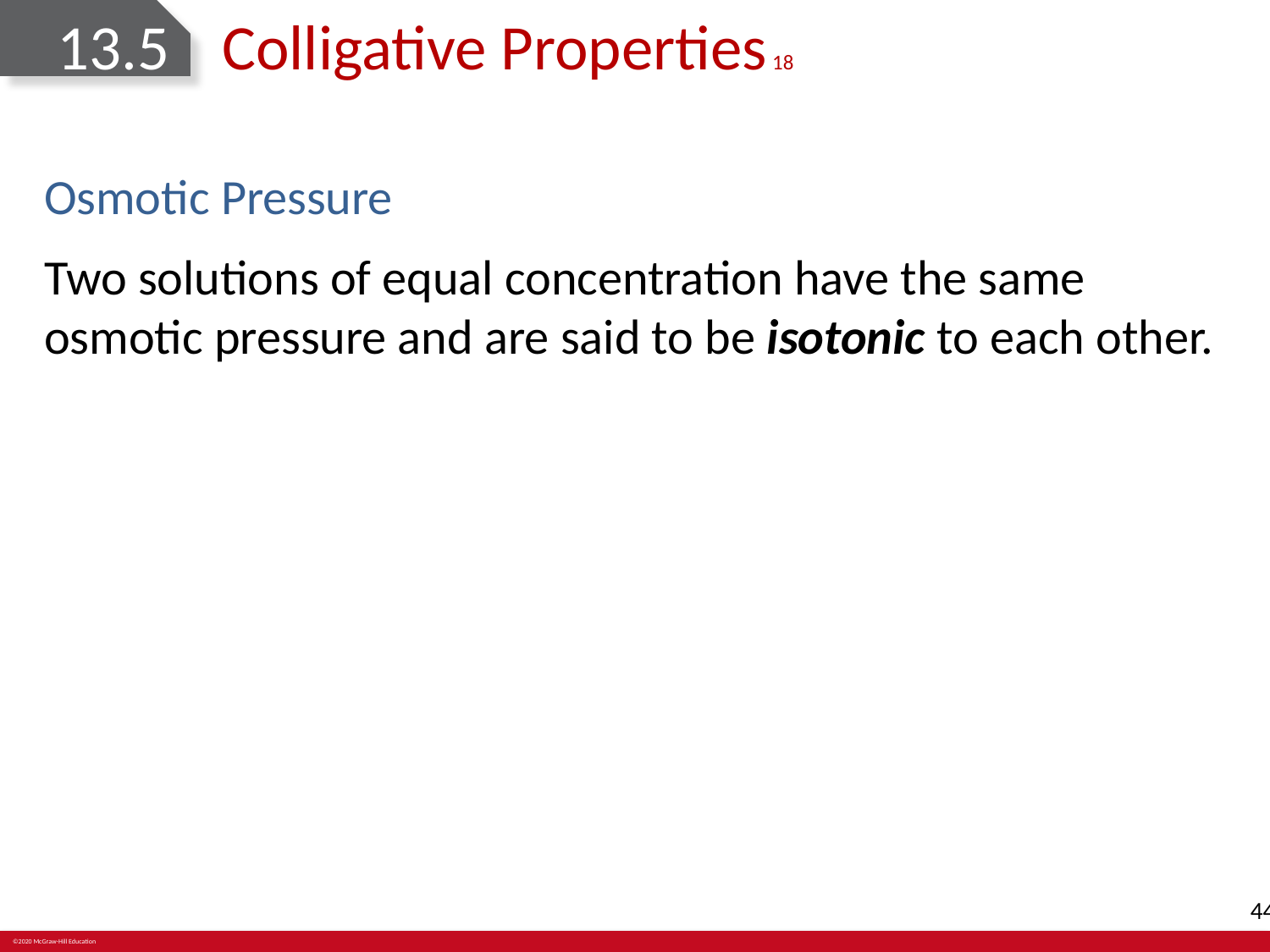

# 13.5	Colligative Properties 18
Osmotic Pressure
Two solutions of equal concentration have the same osmotic pressure and are said to be isotonic to each other.